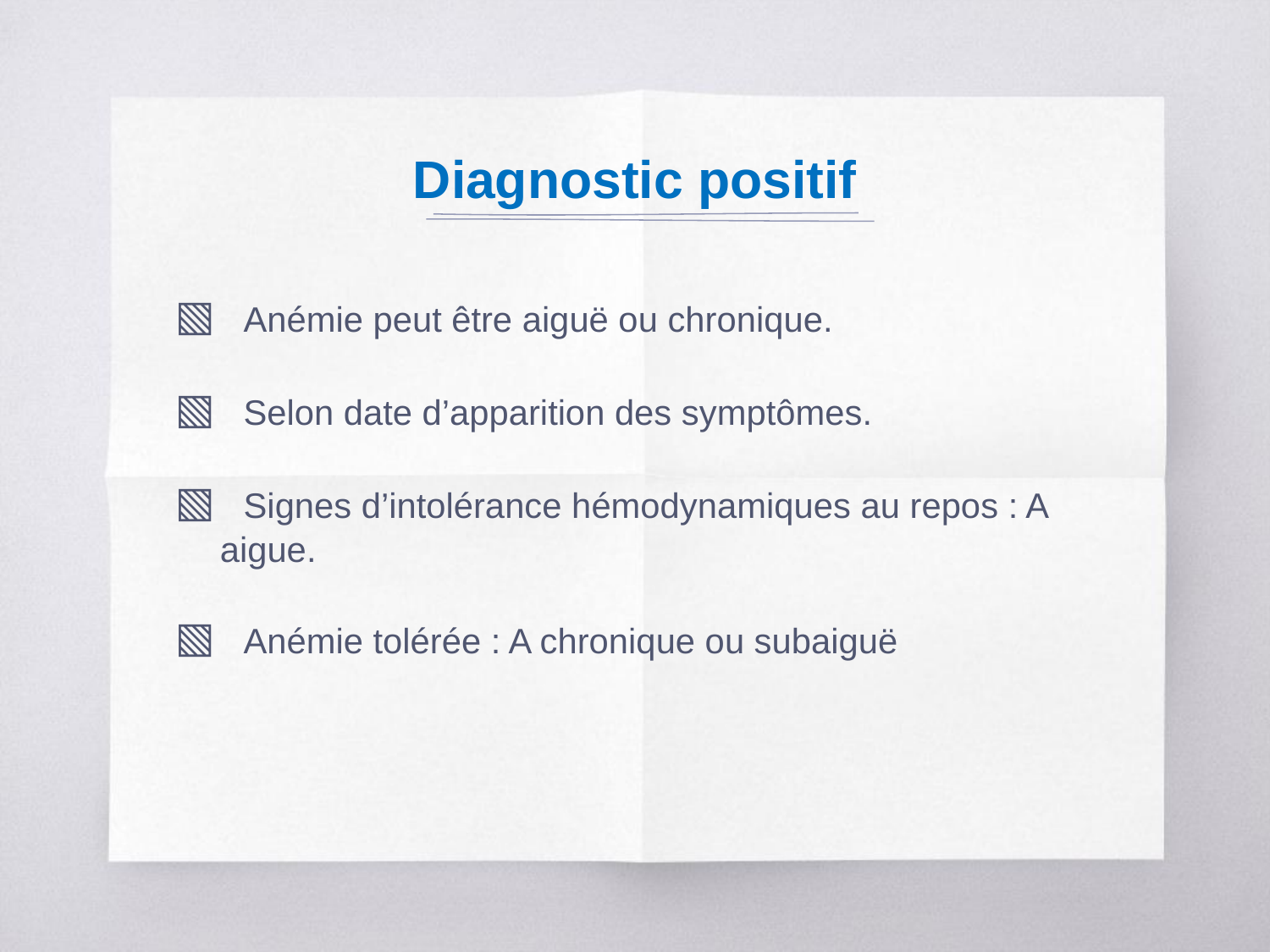

# Diagnostic positif

  Anémie peut être aiguë ou chronique.

  Selon date d’apparition des symptômes.

  Signes d’intolérance hémodynamiques au repos : A aigue.

  Anémie tolérée : A chronique ou subaiguë